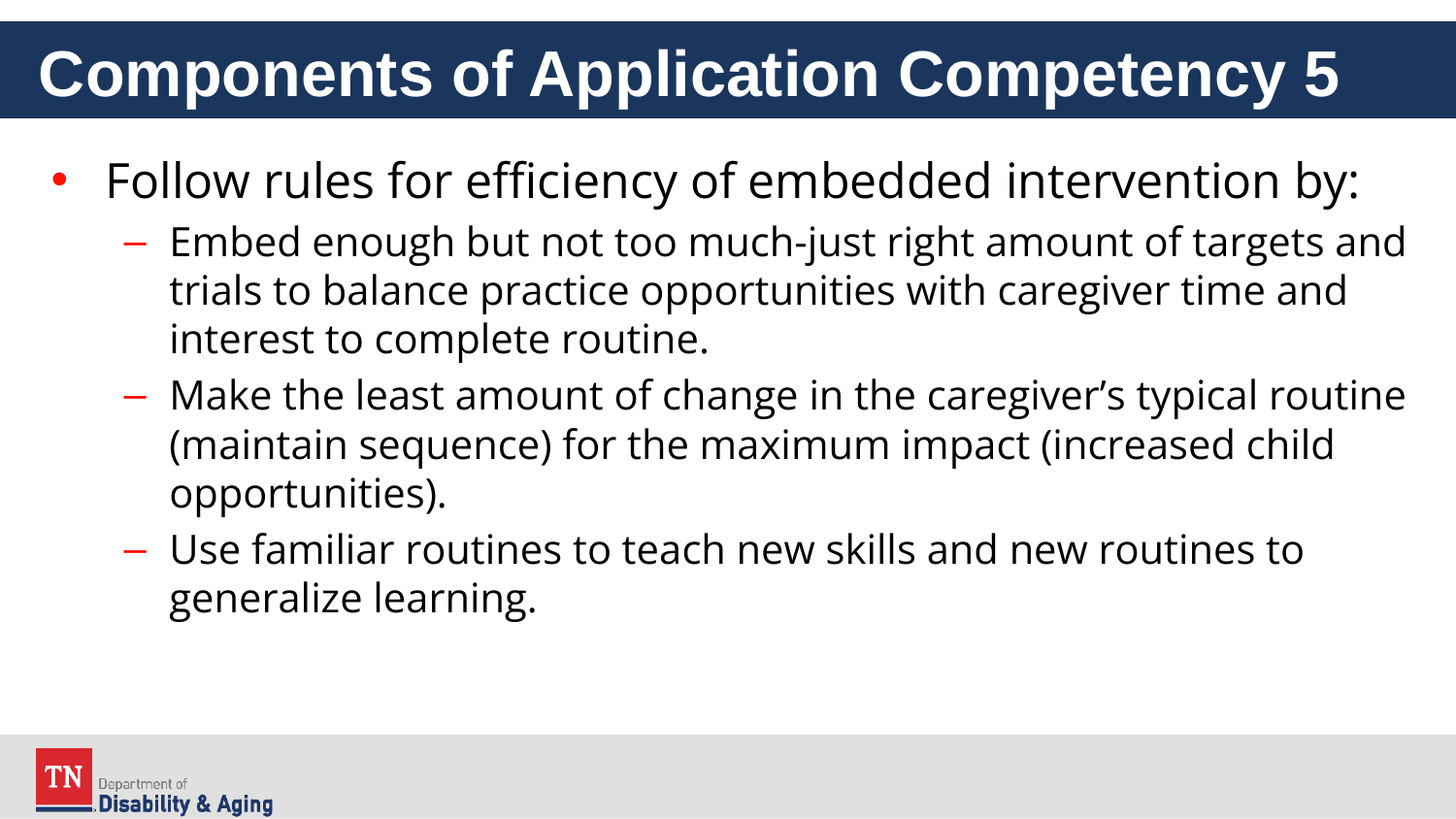

# Components of Application Competency 5
Follow rules for efficiency of embedded intervention by:
Embed enough but not too much-just right amount of targets and trials to balance practice opportunities with caregiver time and interest to complete routine.
Make the least amount of change in the caregiver’s typical routine (maintain sequence) for the maximum impact (increased child opportunities).
Use familiar routines to teach new skills and new routines to generalize learning.